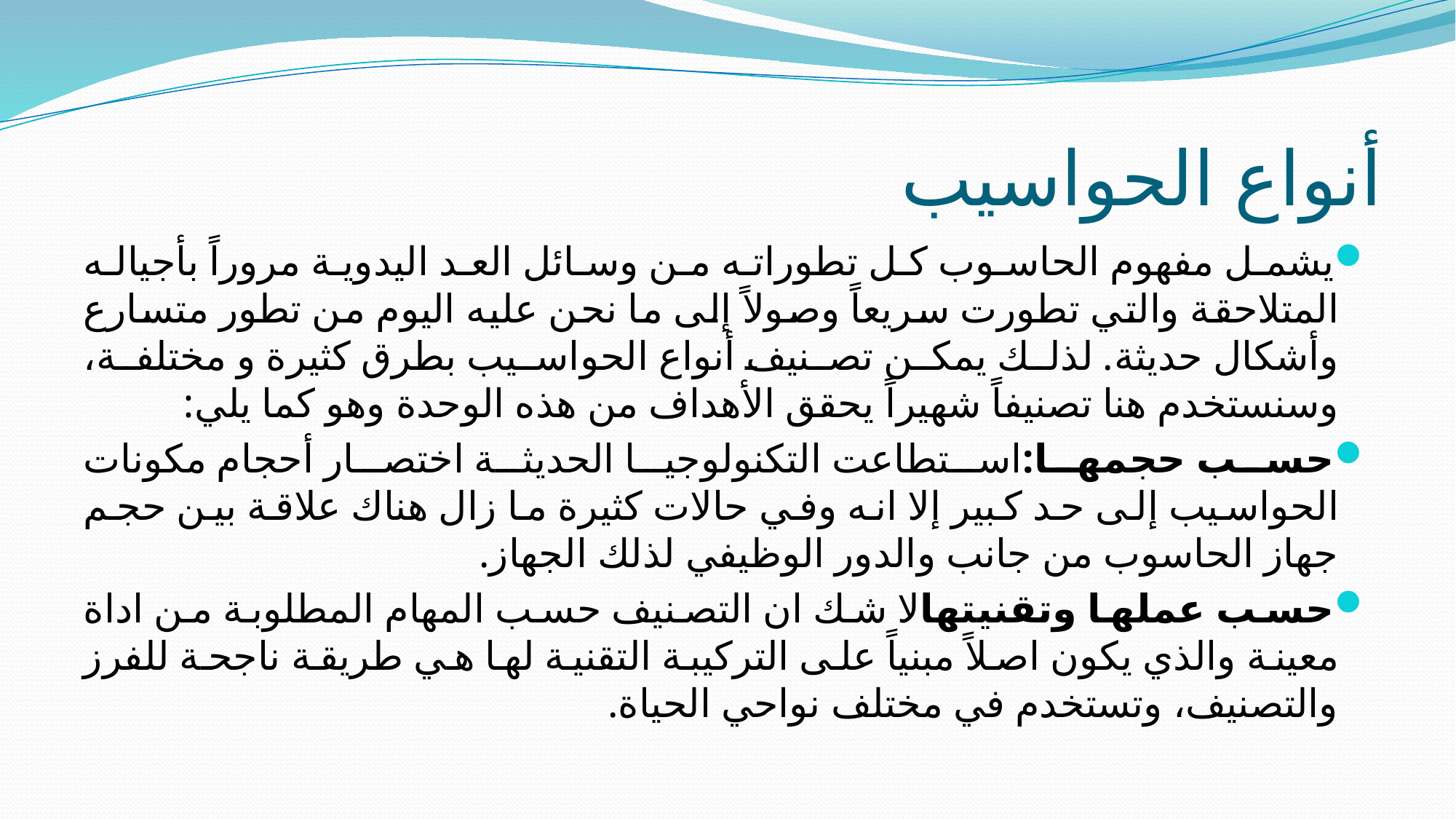

# أنواع الحواسيب
يشمل مفهوم الحاسوب كل تطوراته من وسائل العد اليدوية مروراً بأجياله المتلاحقة والتي تطورت سريعاً وصولاً إلى ما نحن عليه اليوم من تطور متسارع وأشكال حديثة. لذلك يمكن تصنيف أنواع الحواسيب بطرق كثيرة و مختلفة، وسنستخدم هنا تصنيفاً شهيراً يحقق الأهداف من هذه الوحدة وهو كما يلي:
حسب حجمها:استطاعت التكنولوجيا الحديثة اختصار أحجام مكونات الحواسيب إلى حد كبير إلا انه وفي حالات كثيرة ما زال هناك علاقة بين حجم جهاز الحاسوب من جانب والدور الوظيفي لذلك الجهاز.
حسب عملها وتقنيتهالا شك ان التصنيف حسب المهام المطلوبة من اداة معينة والذي يكون اصلاً مبنياً على التركيبة التقنية لها هي طريقة ناجحة للفرز والتصنيف، وتستخدم في مختلف نواحي الحياة.